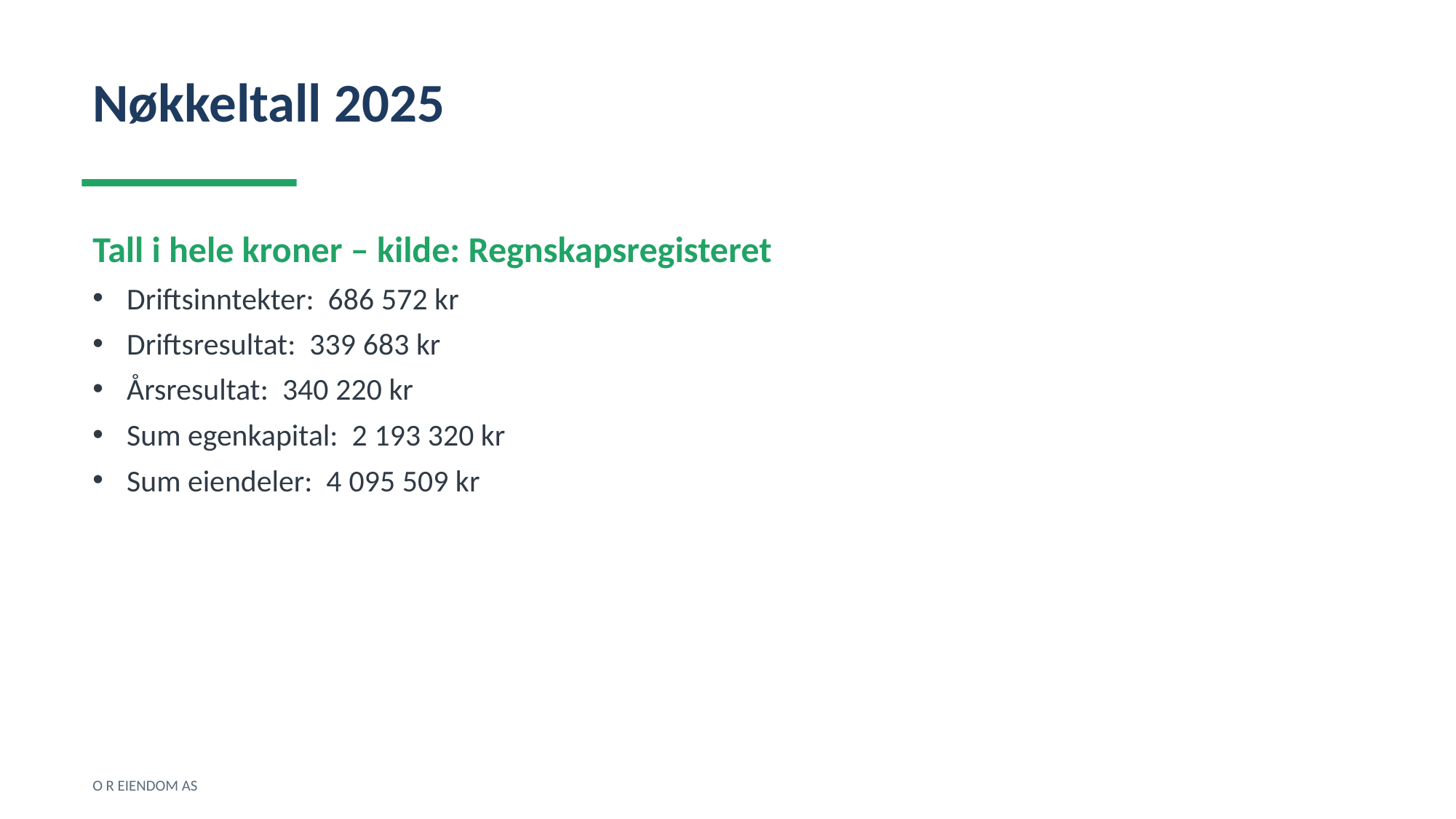

Nøkkeltall 2025

Tall i hele kroner – kilde: Regnskapsregisteret
Driftsinntekter:  686 572 kr
Driftsresultat:  339 683 kr
Årsresultat:  340 220 kr
Sum egenkapital:  2 193 320 kr
Sum eiendeler:  4 095 509 kr
O R EIENDOM AS